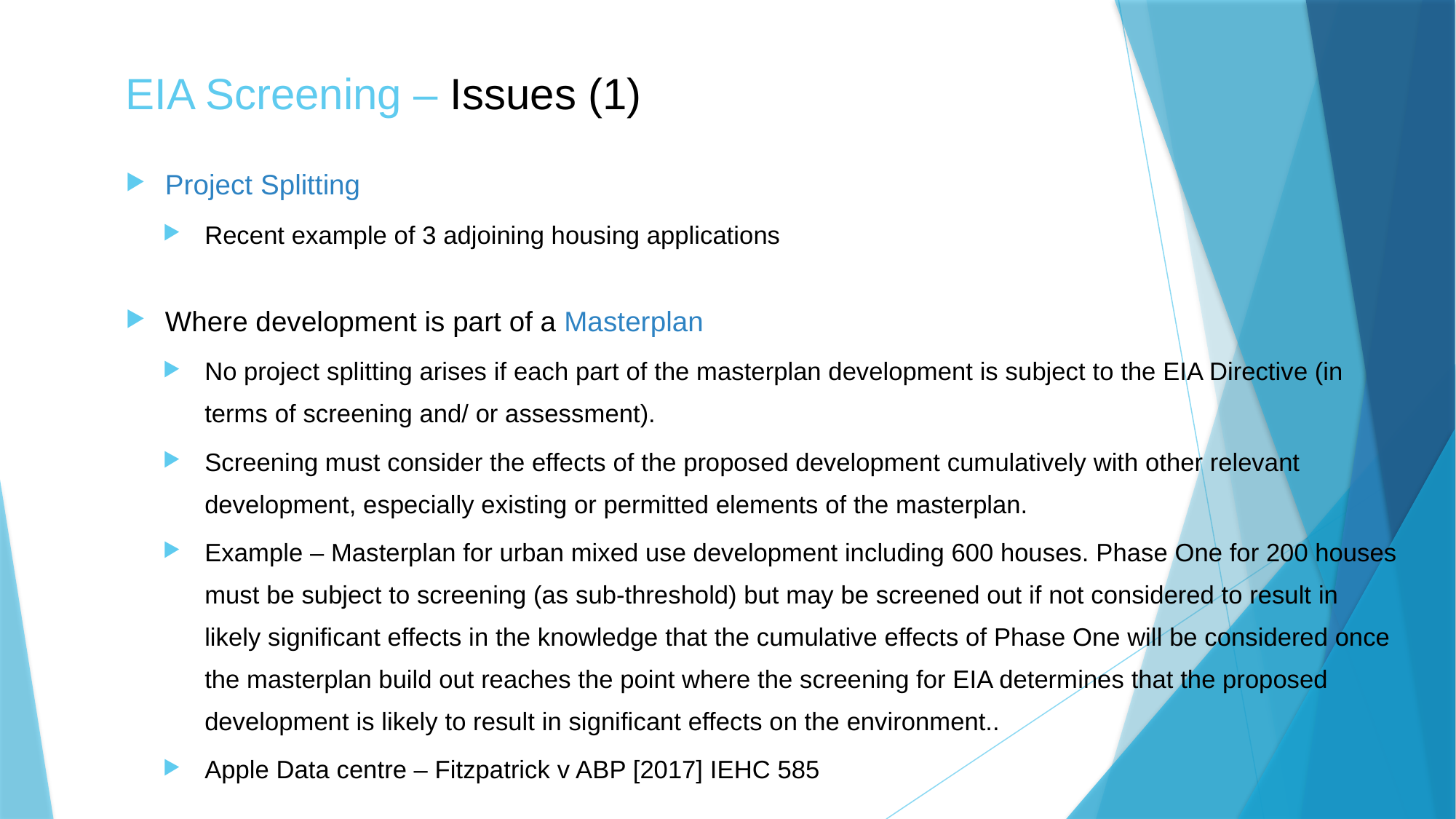

# EIA Screening – Issues (1)

Project Splitting
Recent example of 3 adjoining housing applications

Where development is part of a Masterplan
No project splitting arises if each part of the masterplan development is subject to the EIA Directive (in terms of screening and/ or assessment).
Screening must consider the effects of the proposed development cumulatively with other relevant development, especially existing or permitted elements of the masterplan.
Example – Masterplan for urban mixed use development including 600 houses. Phase One for 200 houses must be subject to screening (as sub-threshold) but may be screened out if not considered to result in likely significant effects in the knowledge that the cumulative effects of Phase One will be considered once the masterplan build out reaches the point where the screening for EIA determines that the proposed development is likely to result in significant effects on the environment..
Apple Data centre – Fitzpatrick v ABP [2017] IEHC 585